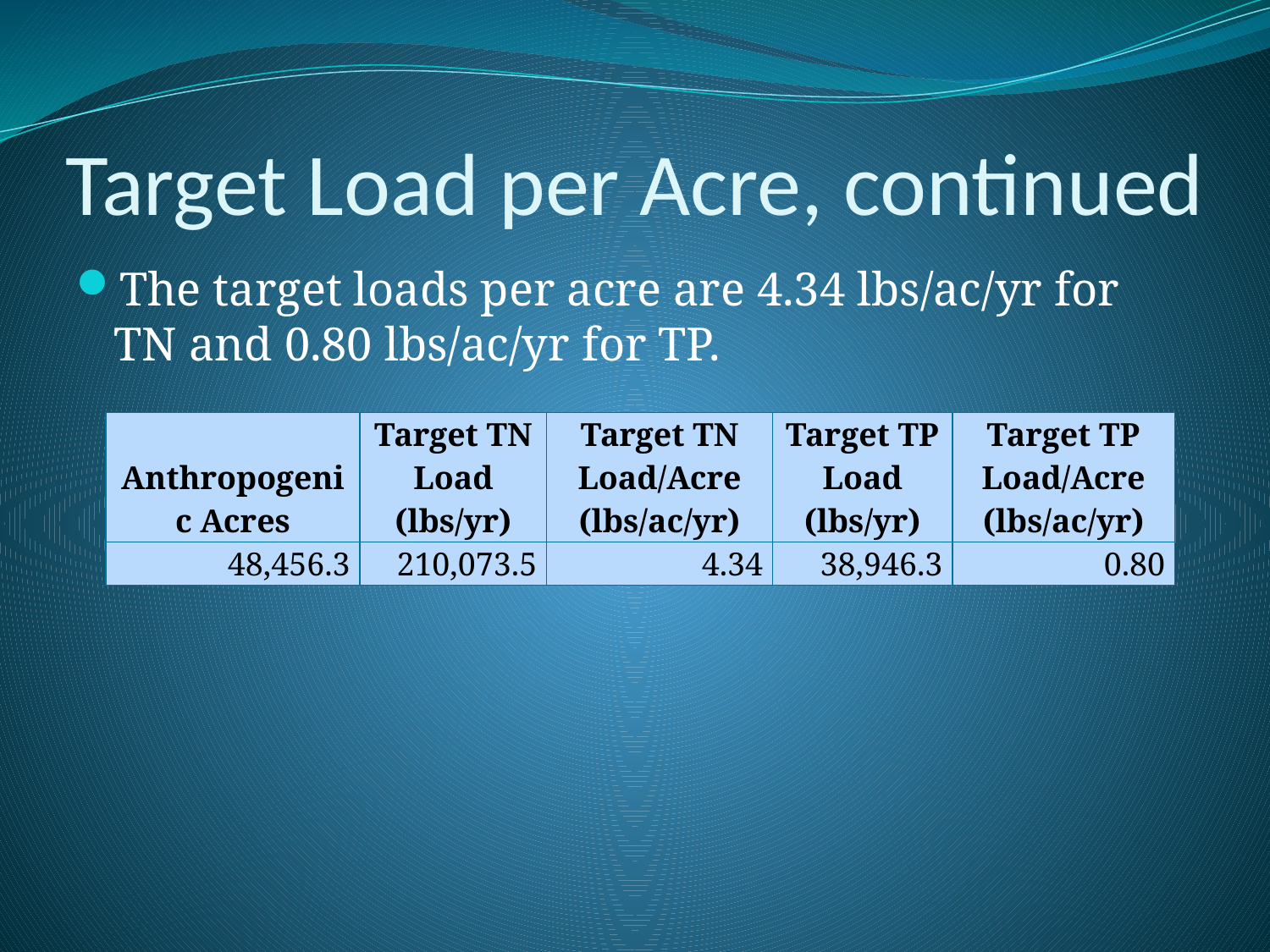

# Target Load per Acre, continued
The target loads per acre are 4.34 lbs/ac/yr for TN and 0.80 lbs/ac/yr for TP.

| Anthropogenic Acres | Target TN Load (lbs/yr) | Target TN Load/Acre (lbs/ac/yr) | Target TP Load (lbs/yr) | Target TP Load/Acre (lbs/ac/yr) |
| --- | --- | --- | --- | --- |
| 48,456.3 | 210,073.5 | 4.34 | 38,946.3 | 0.80 |